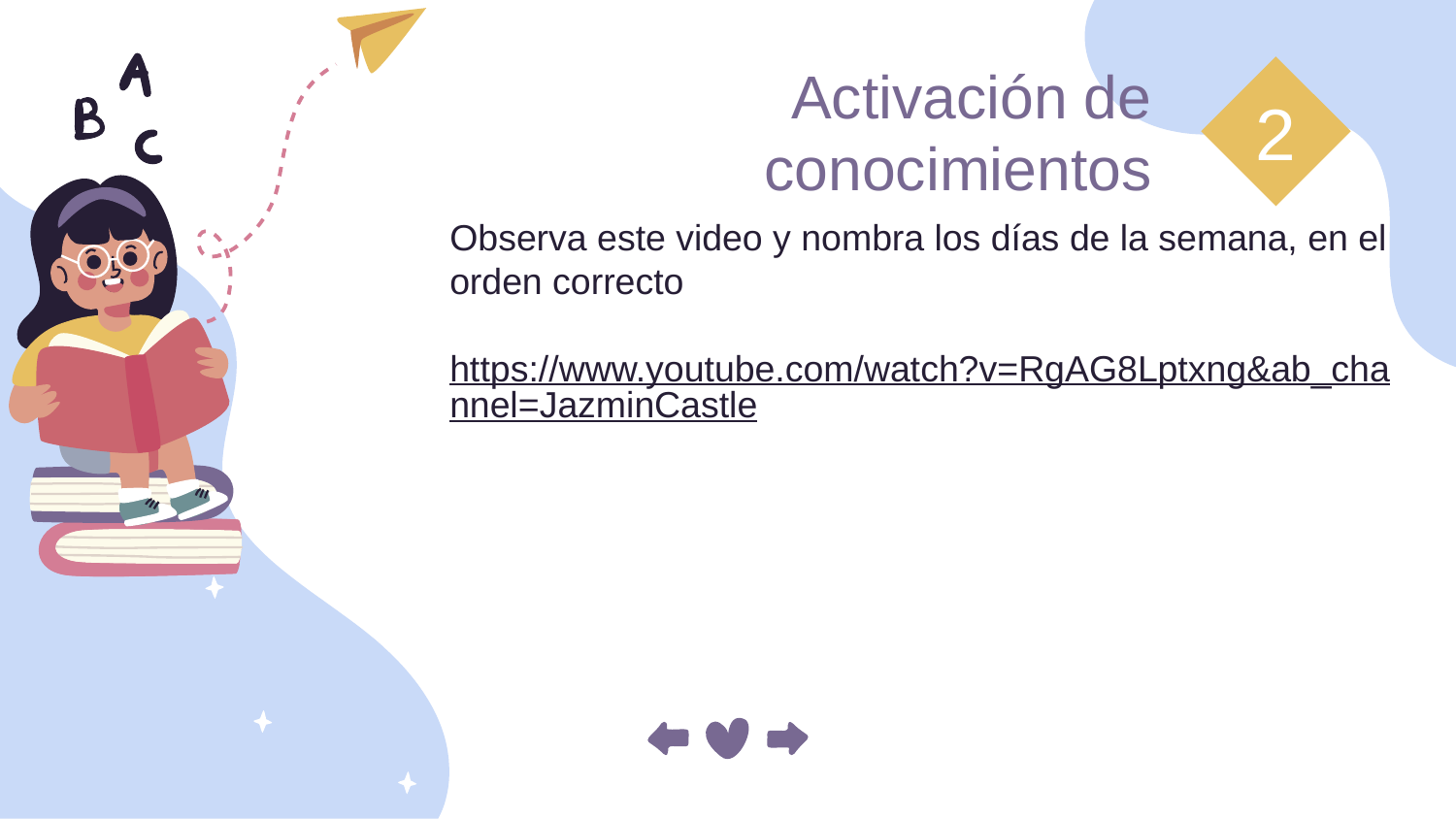

# Activación de conocimientos

2

Observa este video y nombra los días de la semana, en el orden correcto

https://www.youtube.com/watch?v=RgAG8Lptxng&ab_channel=JazminCastle